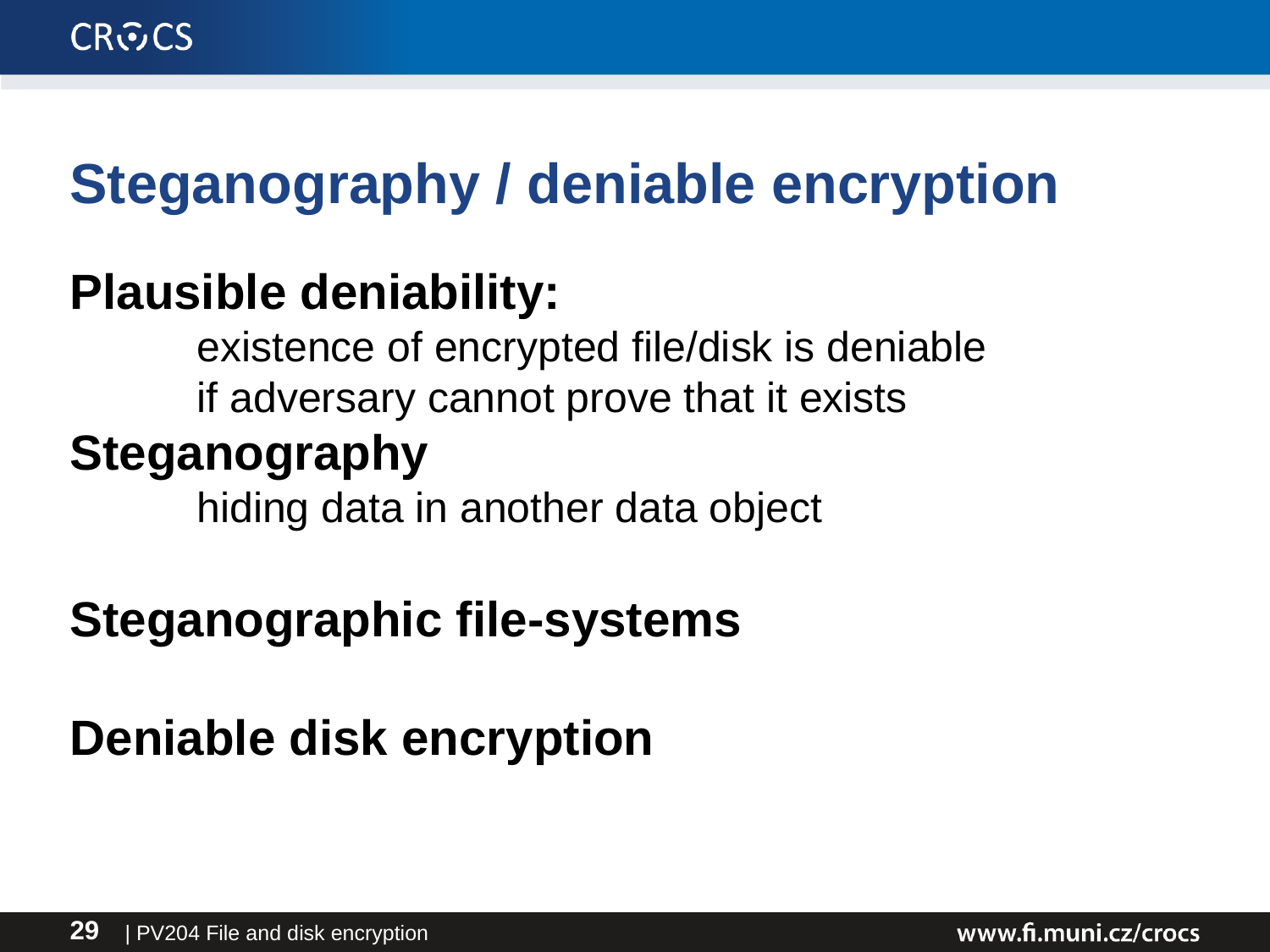

Steganography / deniable encryption
Plausible deniability:
	existence of encrypted file/disk is deniable
	if adversary cannot prove that it exists
Steganography
	hiding data in another data object

Steganographic file-systems

Deniable disk encryption
| PV204 File and disk encryption
29